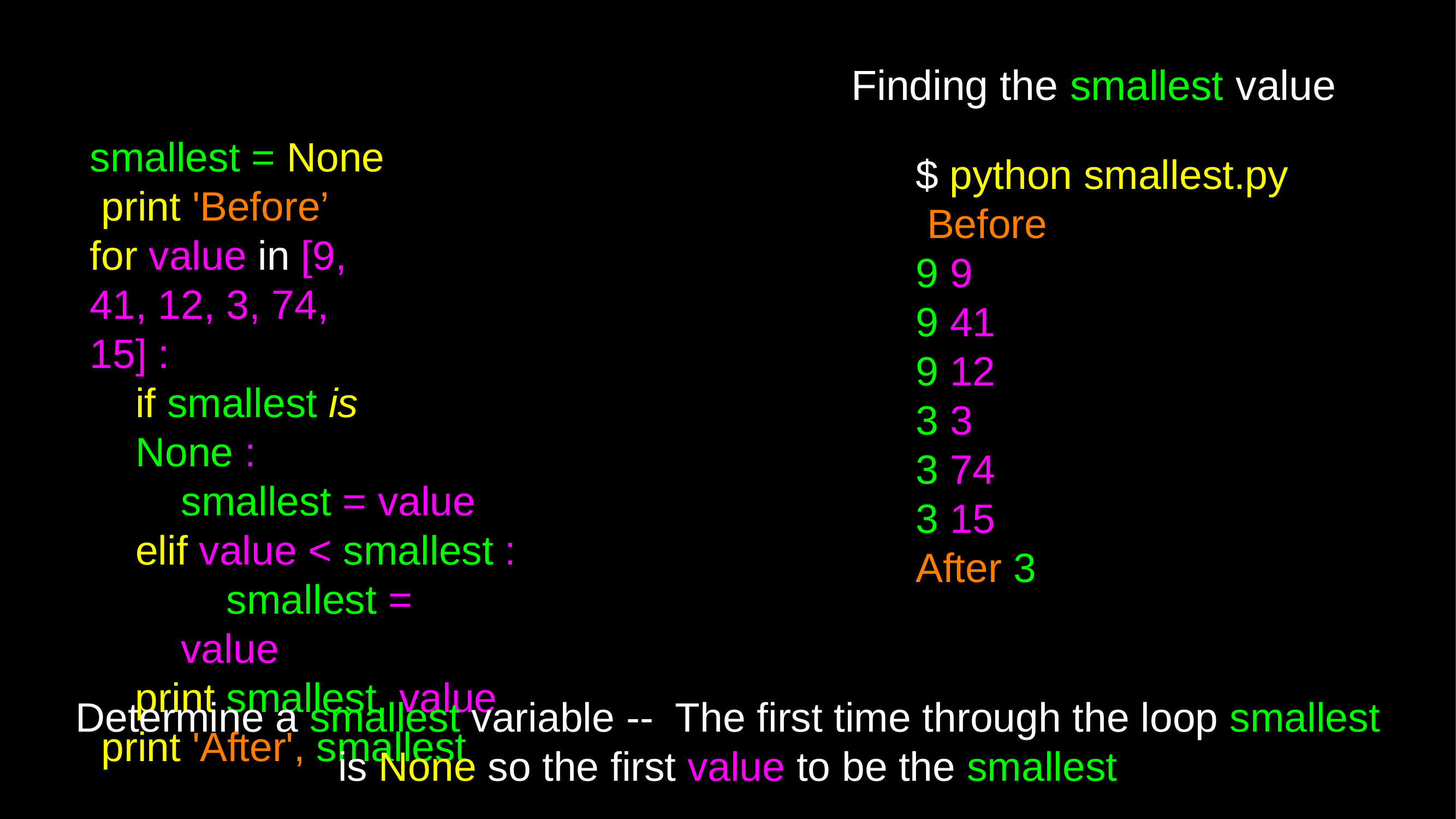

# Finding the smallest value
smallest = None  print 'Before’
for value in [9, 41, 12, 3, 74, 15] :
if smallest is None :
smallest = value  elif value < smallest :
smallest = value
print smallest, value  print 'After', smallest
$ python smallest.py  Before
9 9
9 41
9 12
3 3
3 74
3 15
After 3
Determine a smallest variable --	The first time through the loop smallest
is None so the first value to be the smallest